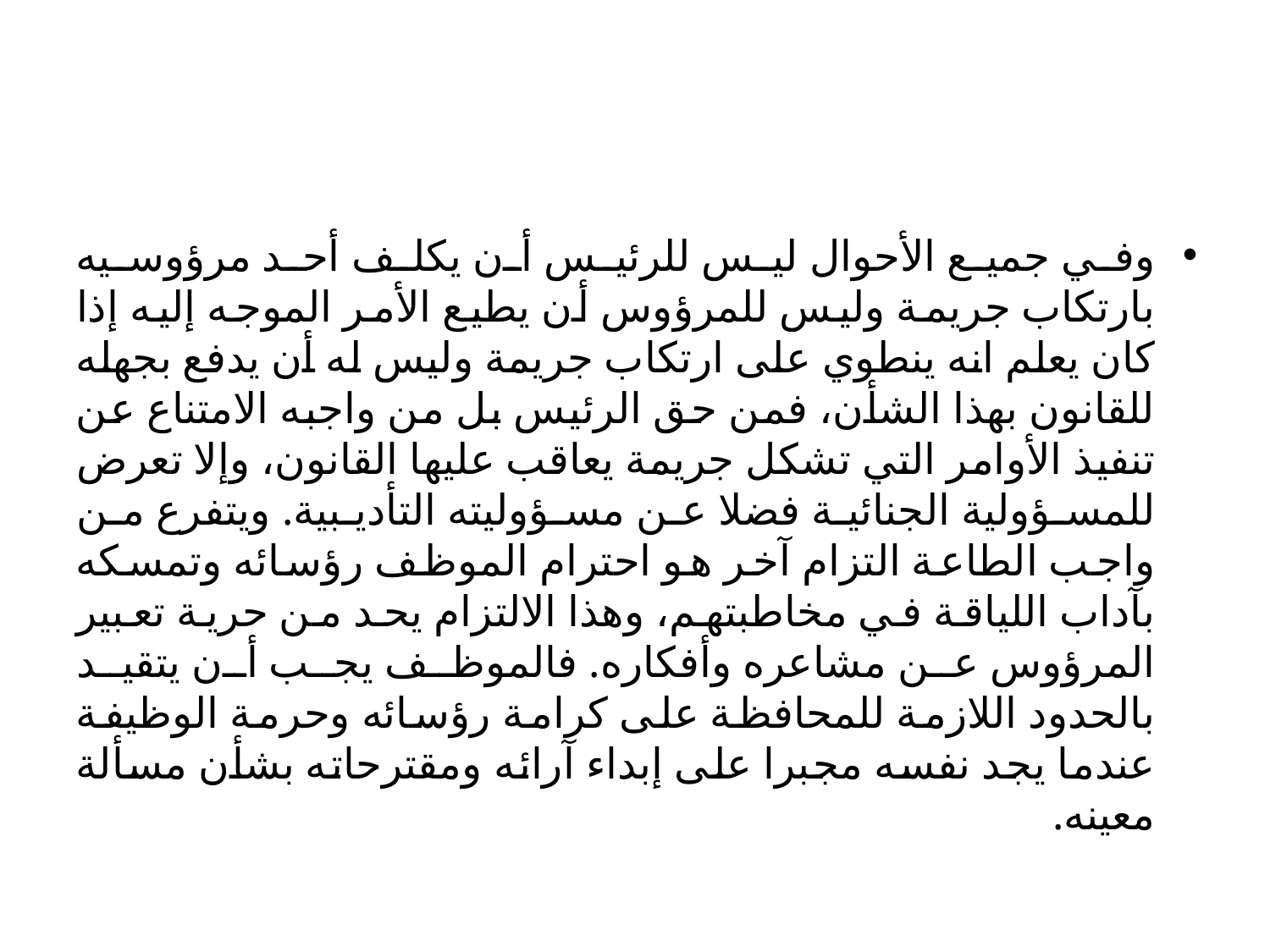

#
وفي جميع الأحوال ليس للرئيس أن يكلف أحد مرؤوسيه بارتكاب جريمة وليس للمرؤوس أن يطيع الأمر الموجه إليه إذا كان يعلم انه ينطوي على ارتكاب جريمة وليس له أن يدفع بجهله للقانون بهذا الشأن، فمن حق الرئيس بل من واجبه الامتناع عن تنفيذ الأوامر التي تشكل جريمة يعاقب عليها القانون، وإلا تعرض للمسؤولية الجنائية فضلا عن مسؤوليته التأديبية. ويتفرع من واجب الطاعة التزام آخر هو احترام الموظف رؤسائه وتمسكه بآداب اللياقة في مخاطبتهم، وهذا الالتزام يحد من حرية تعبير المرؤوس عن مشاعره وأفكاره. فالموظف يجب أن يتقيد بالحدود اللازمة للمحافظة على كرامة رؤسائه وحرمة الوظيفة عندما يجد نفسه مجبرا على إبداء آرائه ومقترحاته بشأن مسألة معينه.